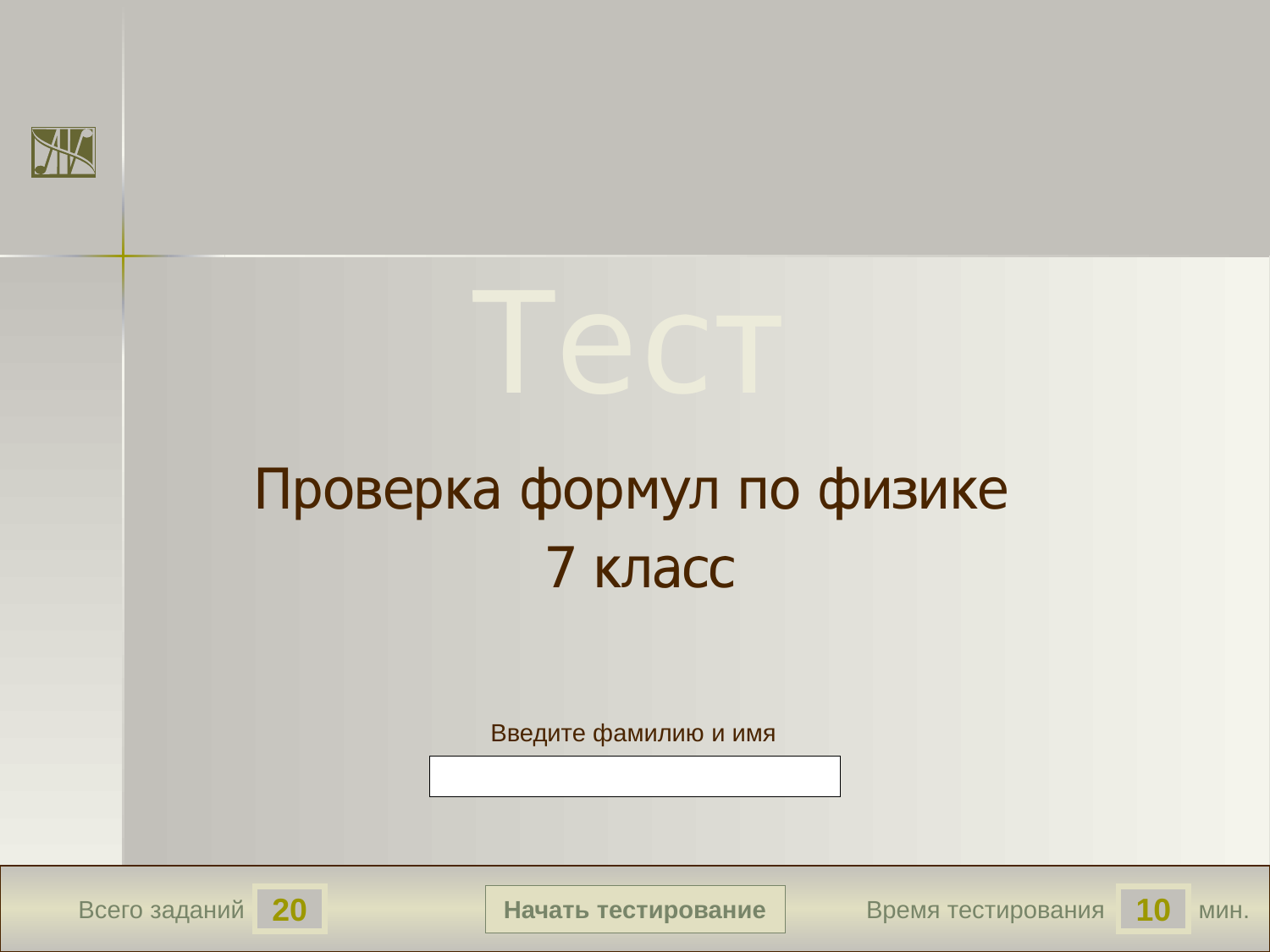

Тест
Проверка формул по физике
7 класс
Введите фамилию и имя

Начать тестирование
20
10
Всего заданий
Время тестирования
мин.